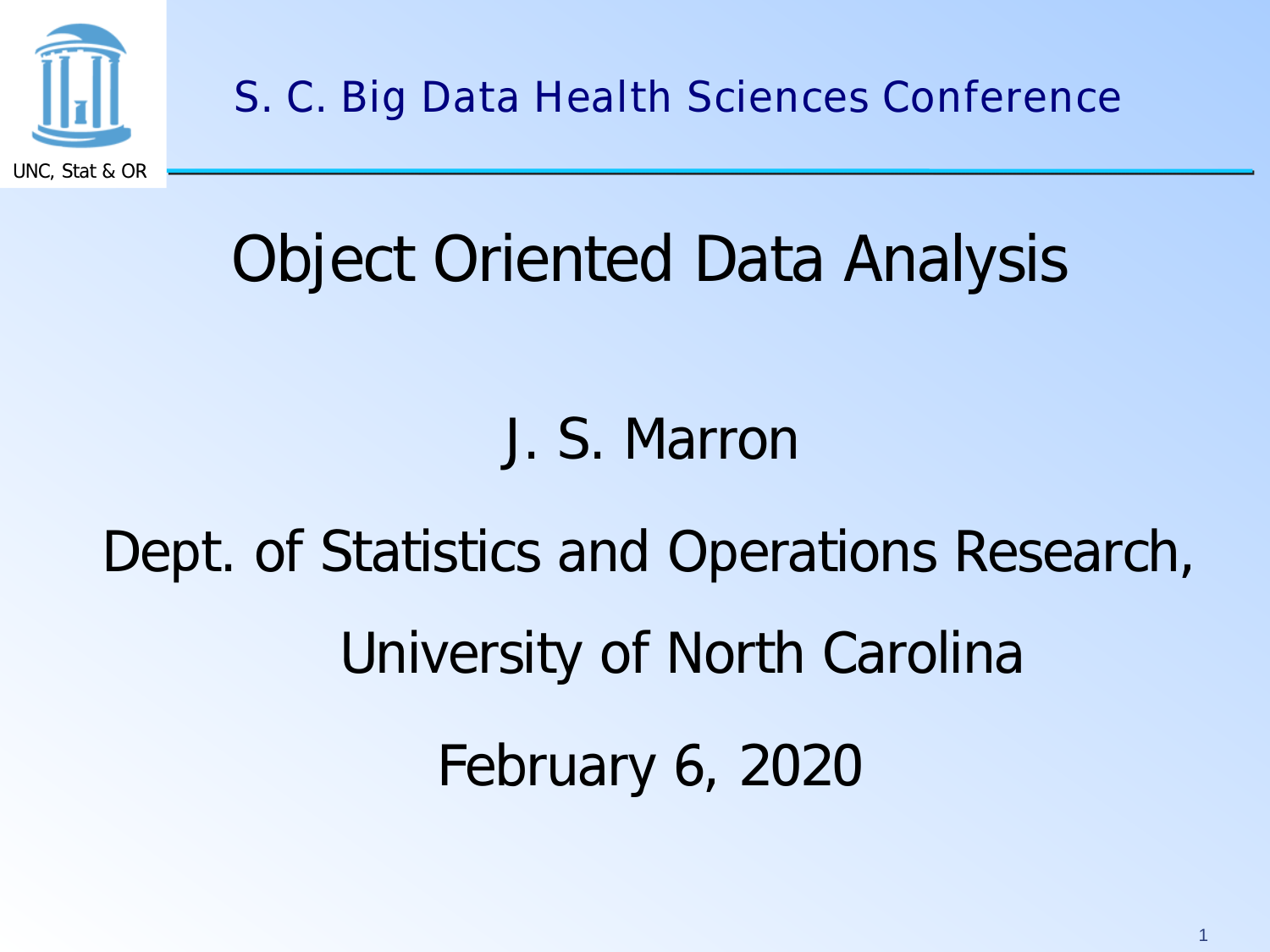

# S. C. Big Data Health Sciences Conference
Object Oriented Data Analysis

J. S. Marron
Dept. of Statistics and Operations Research, University of North Carolina
February 6, 2020